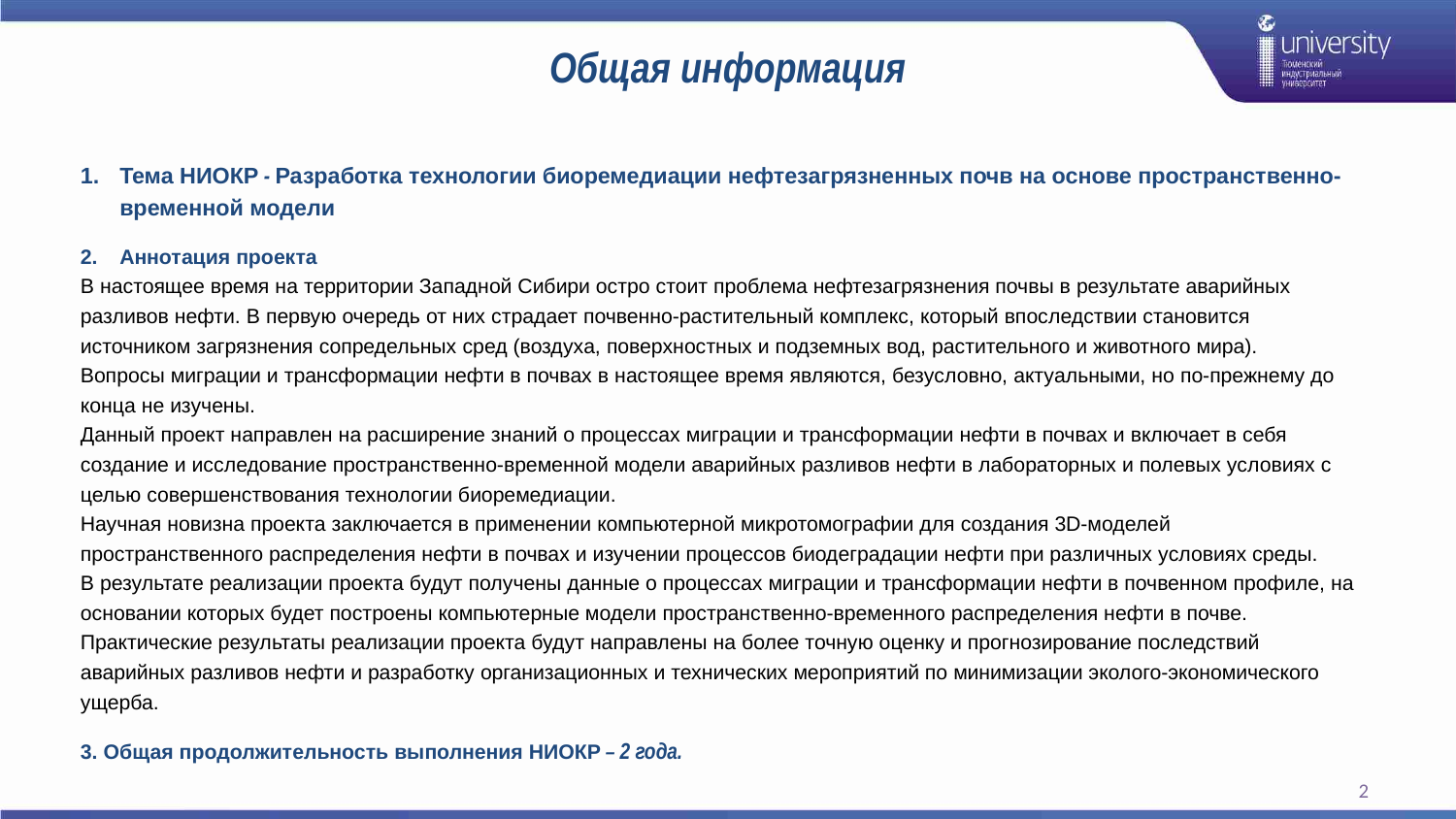

# Общая информация
Тема НИОКР - Разработка технологии биоремедиации нефтезагрязненных почв на основе пространственно-временной модели

Аннотация проекта
В настоящее время на территории Западной Сибири остро стоит проблема нефтезагрязнения почвы в результате аварийных разливов нефти. В первую очередь от них страдает почвенно-растительный комплекс, который впоследствии становится источником загрязнения сопредельных сред (воздуха, поверхностных и подземных вод, растительного и животного мира).
Вопросы миграции и трансформации нефти в почвах в настоящее время являются, безусловно, актуальными, но по-прежнему до конца не изучены.
Данный проект направлен на расширение знаний о процессах миграции и трансформации нефти в почвах и включает в себя создание и исследование пространственно-временной модели аварийных разливов нефти в лабораторных и полевых условиях с целью совершенствования технологии биоремедиации.
Научная новизна проекта заключается в применении компьютерной микротомографии для создания 3D-моделей пространственного распределения нефти в почвах и изучении процессов биодеградации нефти при различных условиях среды.
В результате реализации проекта будут получены данные о процессах миграции и трансформации нефти в почвенном профиле, на основании которых будет построены компьютерные модели пространственно-временного распределения нефти в почве. Практические результаты реализации проекта будут направлены на более точную оценку и прогнозирование последствий аварийных разливов нефти и разработку организационных и технических мероприятий по минимизации эколого-экономического ущерба.

3. Общая продолжительность выполнения НИОКР – 2 года.

2